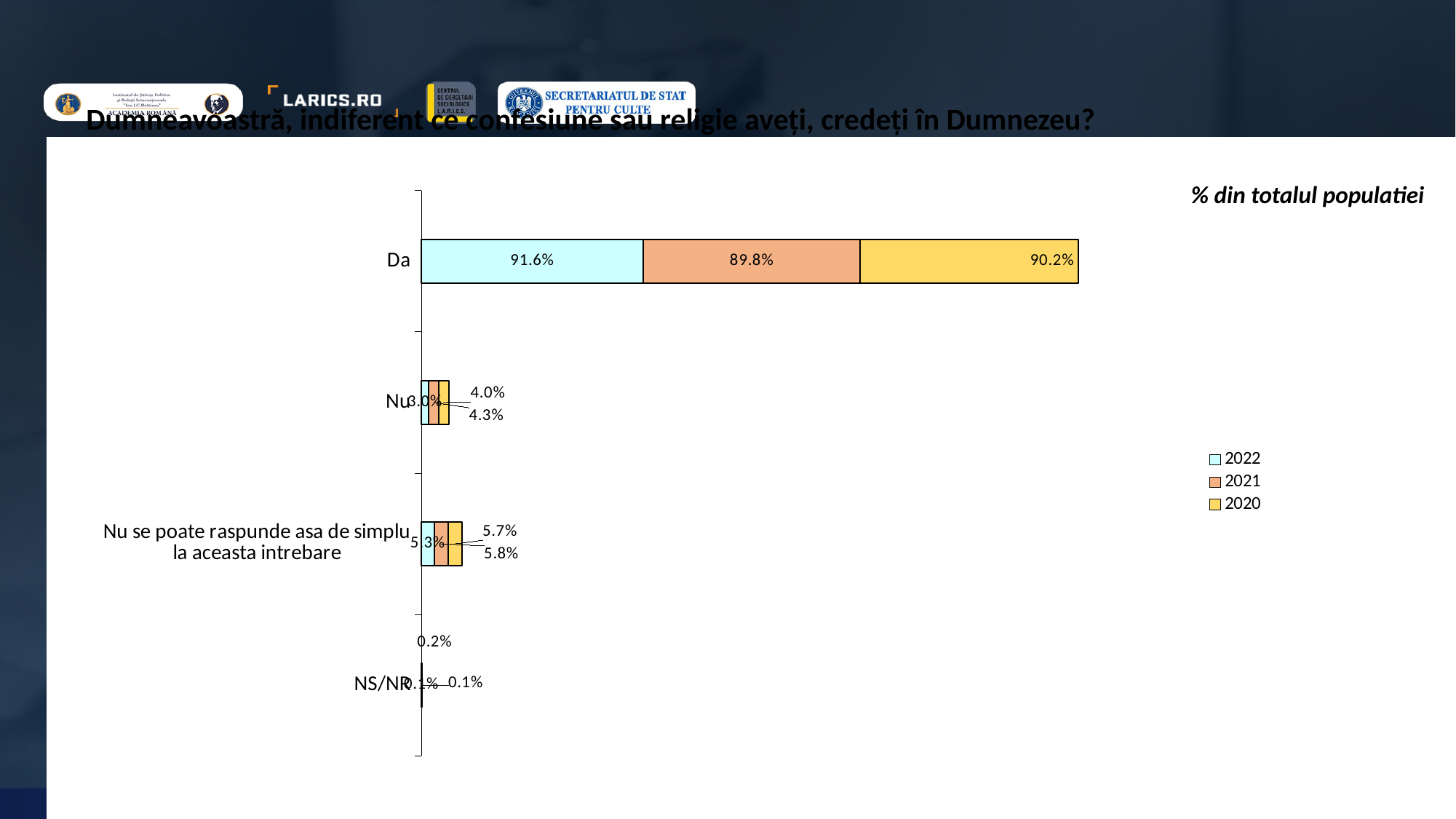

Dumneavoastră, indiferent ce confesiune sau religie aveți, credeți în Dumnezeu?

% din totalul populatiei

### Chart

| Category | 2022 | 2021 | 2020 |
|---|---|---|---|
| Da | 0.916 | 0.898 | 0.902 |
| Nu | 0.03 | 0.043 | 0.04 |
| Nu se poate raspunde asa de simplu la aceasta intrebare | 0.053 | 0.058 | 0.057 |
| NS/NR | 0.001 | 0.002 | 0.001 |